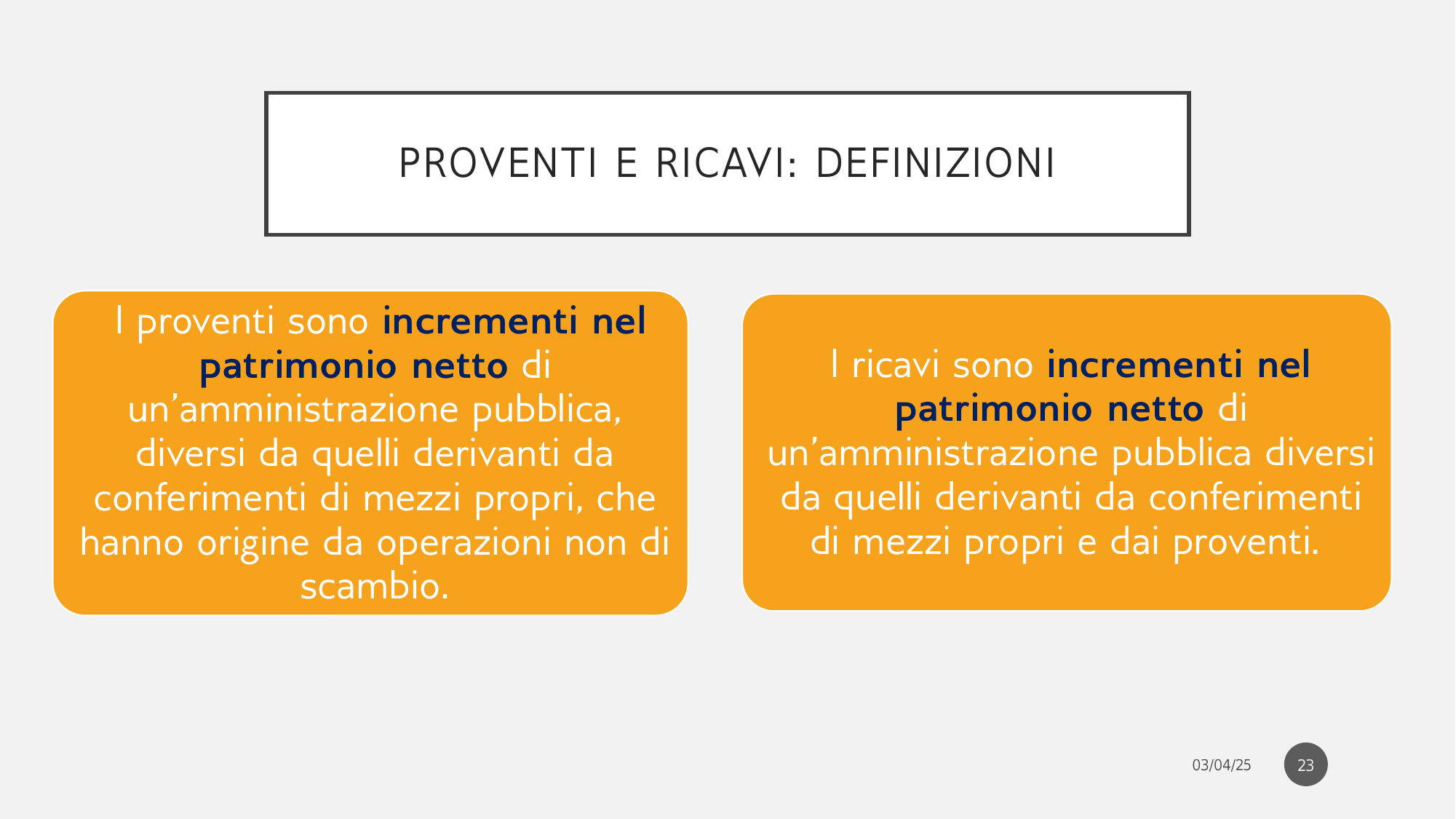

# Proventi e ricavi: definizioni
 I proventi sono incrementi nel patrimonio netto di un’amministrazione pubblica, diversi da quelli derivanti da conferimenti di mezzi propri, che hanno origine da operazioni non di scambio.
I ricavi sono incrementi nel patrimonio netto di un’amministrazione pubblica diversi da quelli derivanti da conferimenti di mezzi propri e dai proventi.
23
03/04/25